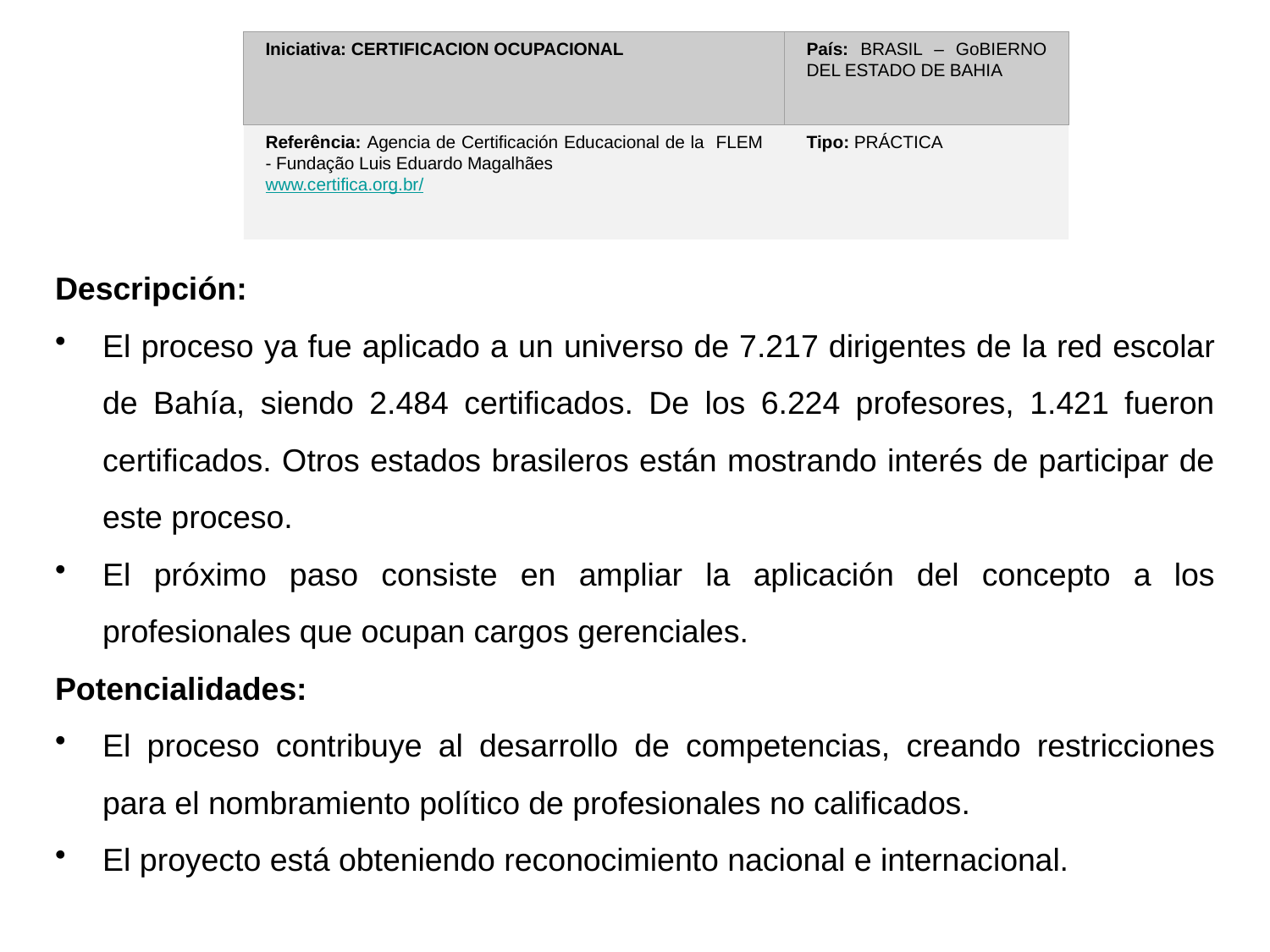

Iniciativa: CERTIFICACION OCUPACIONAL

País: BRASIL – GoBIERNO DEL ESTADO DE BAHIA

Referência: Agencia de Certificación Educacional de la  FLEM - Fundação Luis Eduardo Magalhães
www.certifica.org.br/

Tipo: PRÁCTICA

5.6
Descripción:
El proceso ya fue aplicado a un universo de 7.217 dirigentes de la red escolar de Bahía, siendo 2.484 certificados. De los 6.224 profesores, 1.421 fueron certificados. Otros estados brasileros están mostrando interés de participar de este proceso.
El próximo paso consiste en ampliar la aplicación del concepto a los profesionales que ocupan cargos gerenciales.
Potencialidades:
El proceso contribuye al desarrollo de competencias, creando restricciones para el nombramiento político de profesionales no calificados.
El proyecto está obteniendo reconocimiento nacional e internacional.